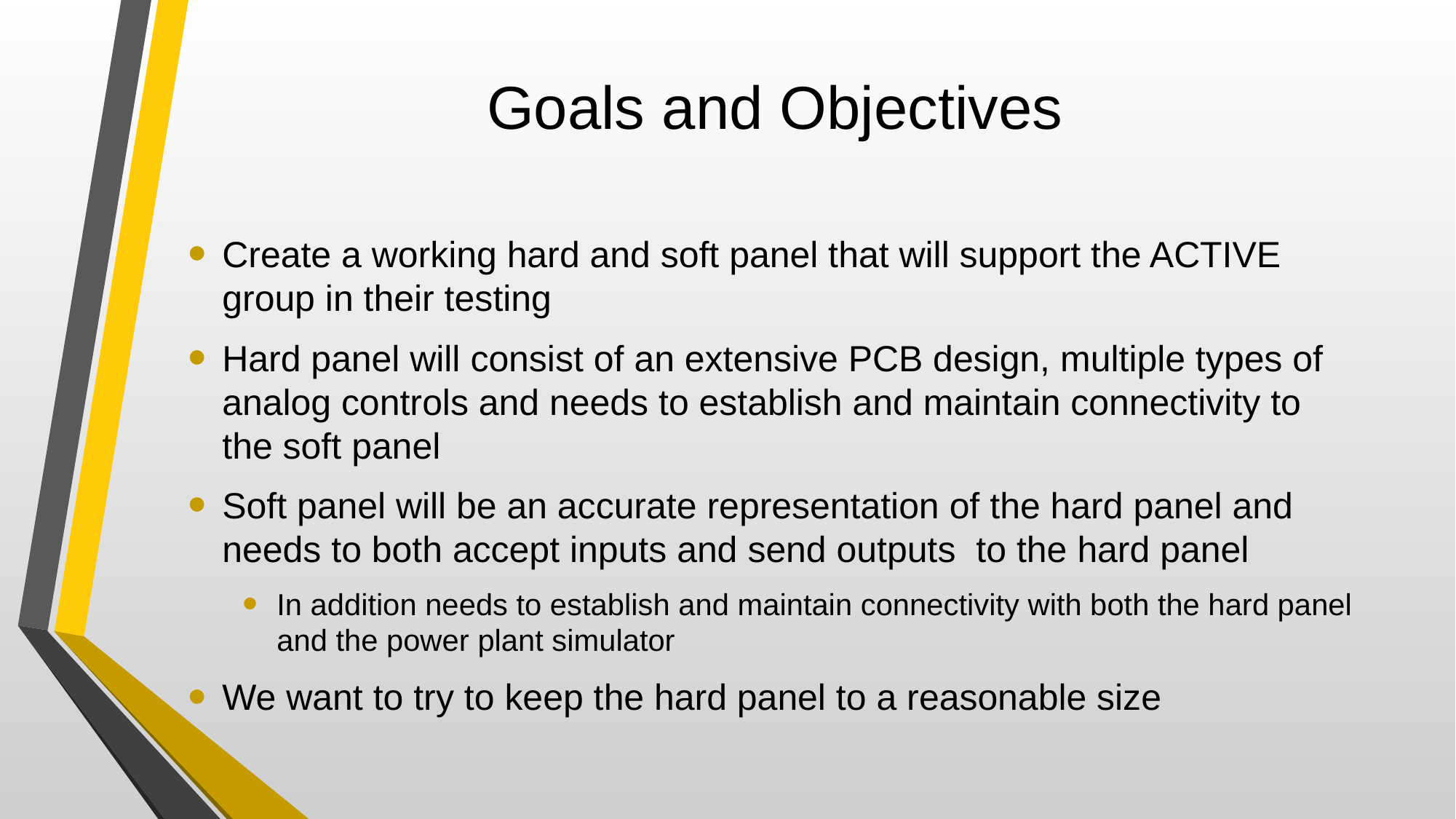

# Goals and Objectives
Create a working hard and soft panel that will support the ACTIVE group in their testing
Hard panel will consist of an extensive PCB design, multiple types of analog controls and needs to establish and maintain connectivity to the soft panel
Soft panel will be an accurate representation of the hard panel and needs to both accept inputs and send outputs  to the hard panel
In addition needs to establish and maintain connectivity with both the hard panel and the power plant simulator
We want to try to keep the hard panel to a reasonable size